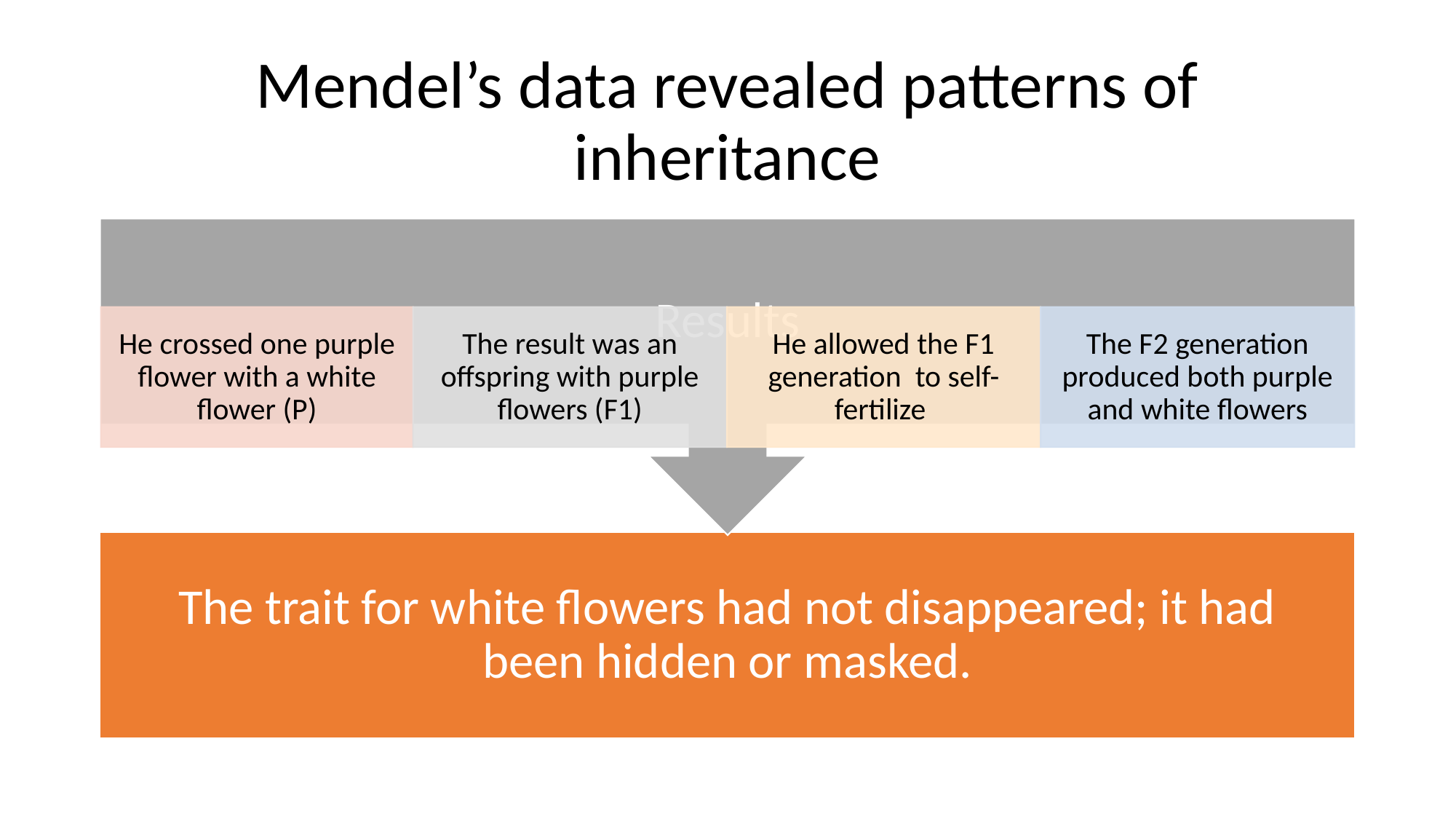

# Mendel’s data revealed patterns of inheritance
The trait for white flowers had not disappeared; it had been hidden or masked.
Results
He crossed one purple flower with a white flower (P)
The result was an offspring with purple flowers (F1)
He allowed the F1 generation  to self-fertilize
The F2 generation produced both purple and white flowers